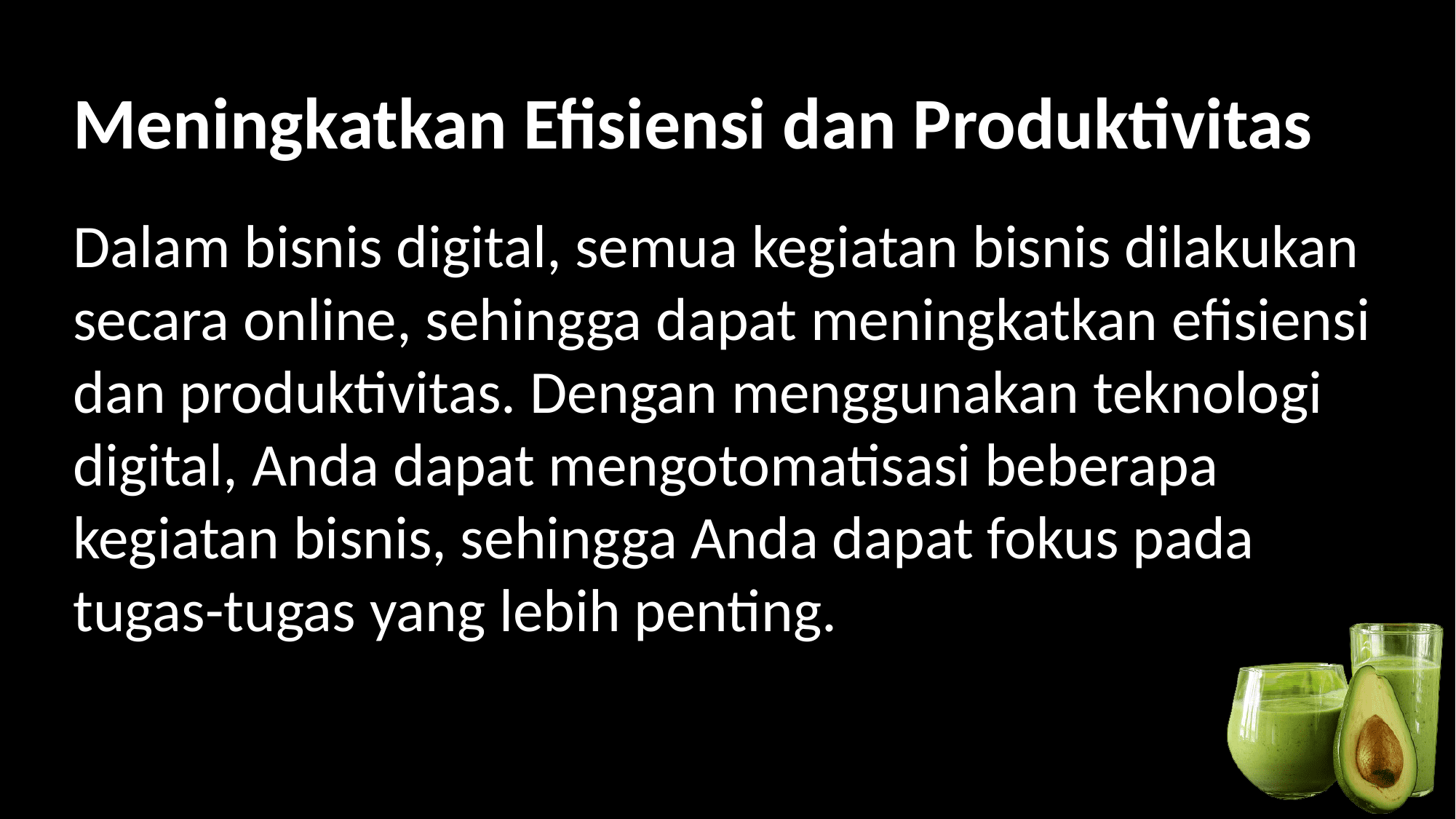

Meningkatkan Efisiensi dan Produktivitas

Dalam bisnis digital, semua kegiatan bisnis dilakukan secara online, sehingga dapat meningkatkan efisiensi dan produktivitas. Dengan menggunakan teknologi digital, Anda dapat mengotomatisasi beberapa kegiatan bisnis, sehingga Anda dapat fokus pada tugas-tugas yang lebih penting.